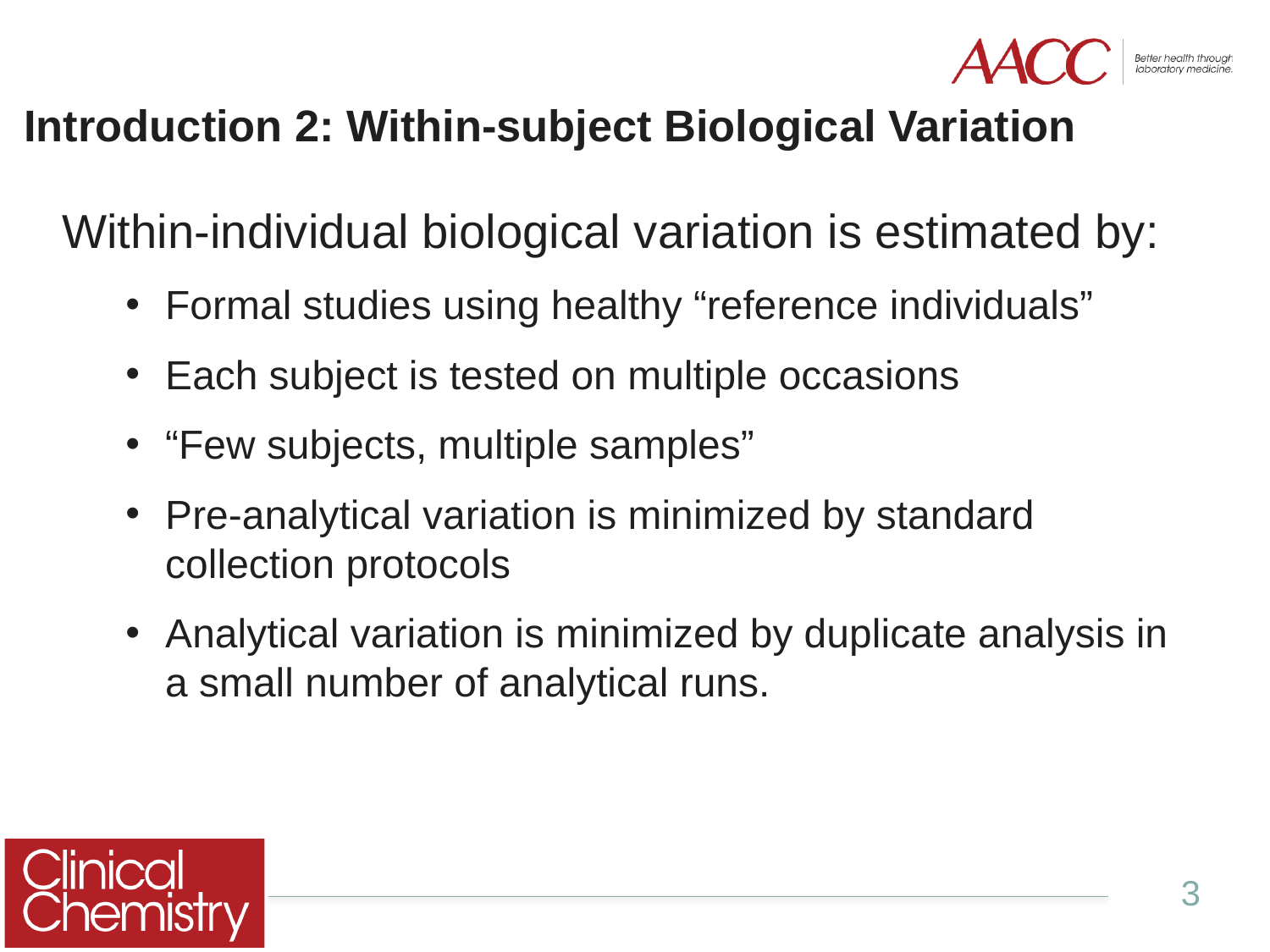

# Introduction 2: Within-subject Biological Variation
Within-individual biological variation is estimated by:
Formal studies using healthy “reference individuals”
Each subject is tested on multiple occasions
“Few subjects, multiple samples”
Pre-analytical variation is minimized by standard collection protocols
Analytical variation is minimized by duplicate analysis in a small number of analytical runs.

3